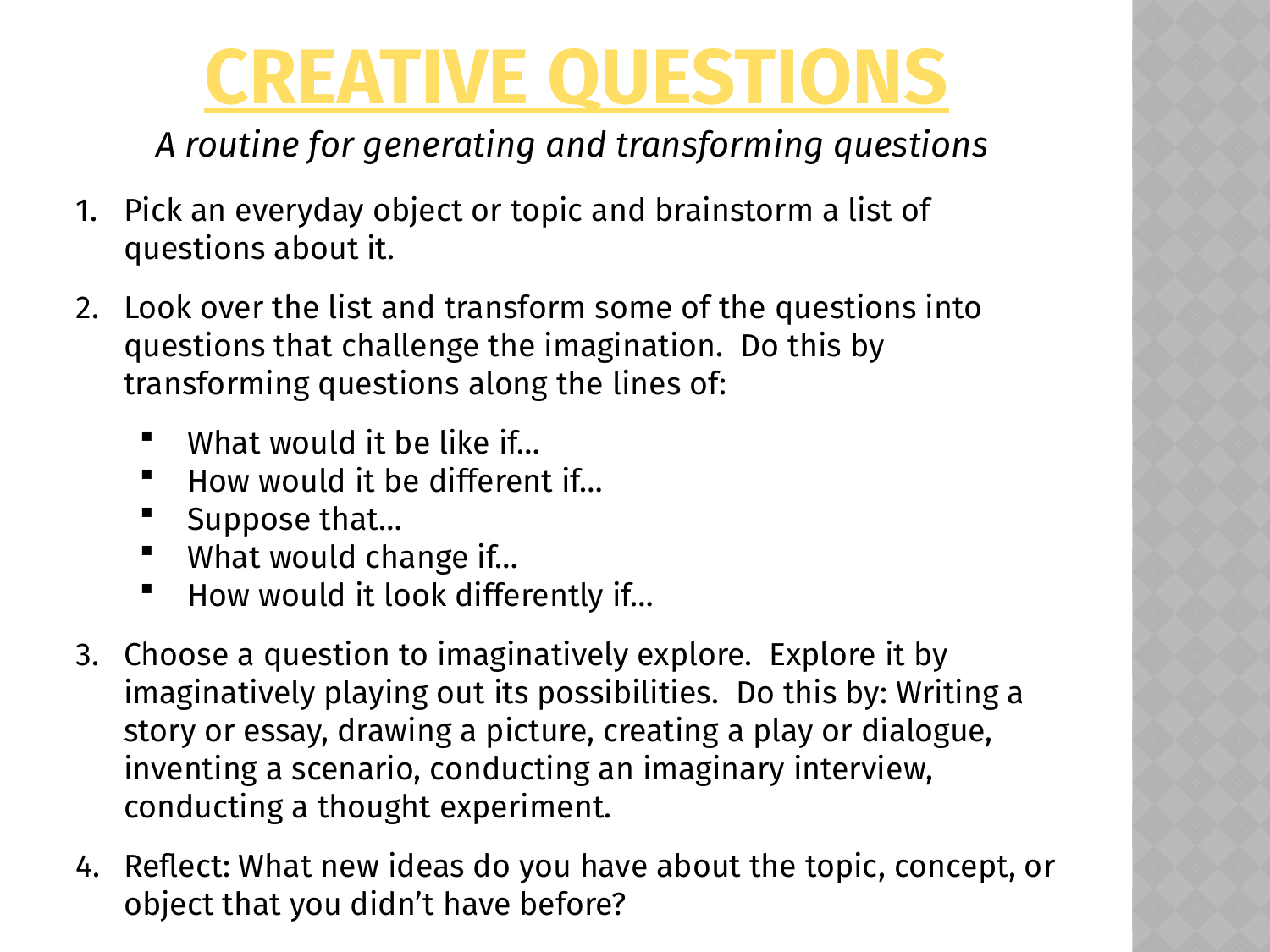

Creative questions
A routine for generating and transforming questions
Pick an everyday object or topic and brainstorm a list of questions about it.

Look over the list and transform some of the questions into questions that challenge the imagination.  Do this by transforming questions along the lines of:

What would it be like if…
How would it be different if…
Suppose that…
What would change if…
How would it look differently if…

Choose a question to imaginatively explore.  Explore it by imaginatively playing out its possibilities.  Do this by: Writing a story or essay, drawing a picture, creating a play or dialogue, inventing a scenario, conducting an imaginary interview, conducting a thought experiment.

Reflect: What new ideas do you have about the topic, concept, or object that you didn’t have before?